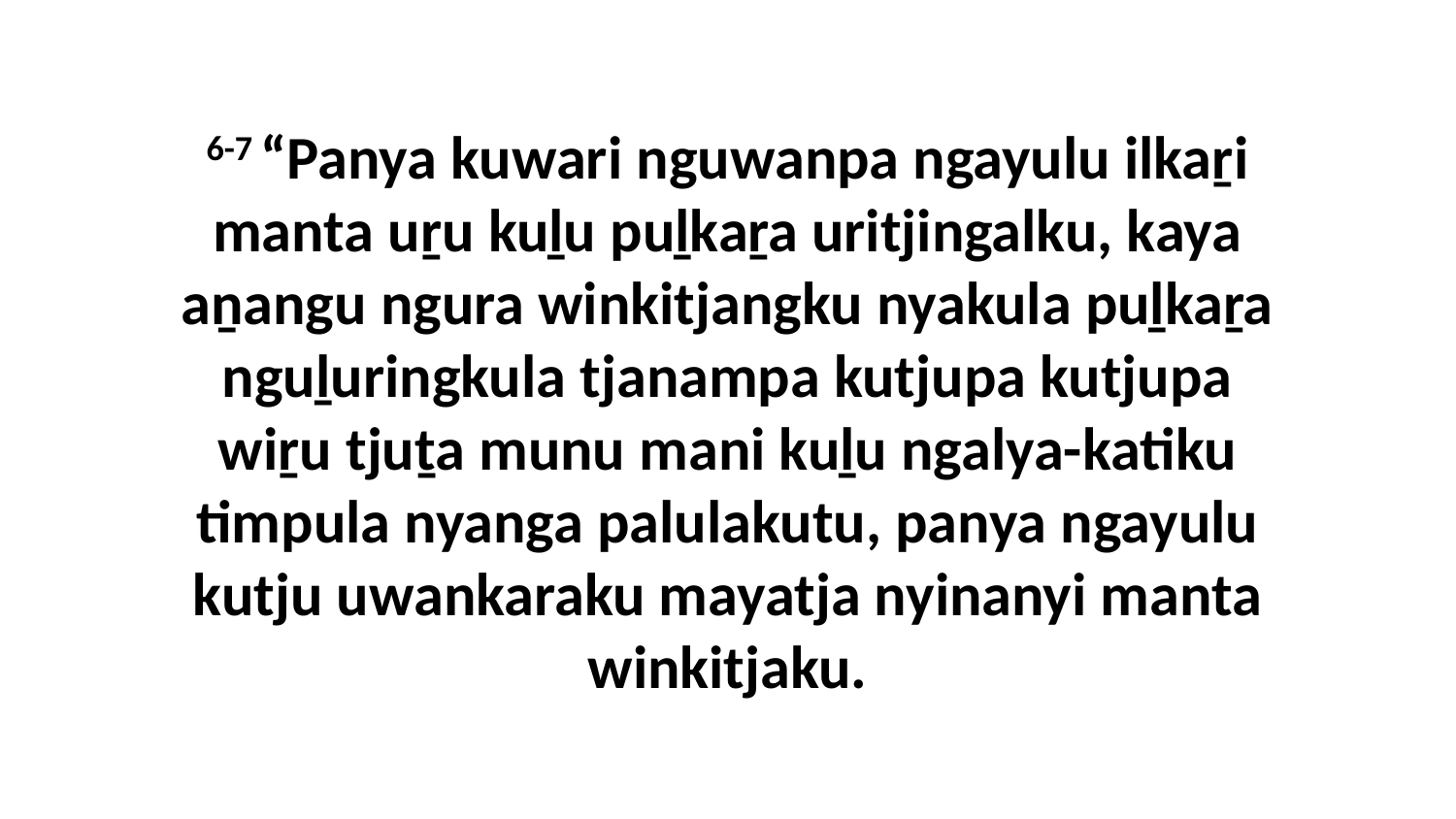

6-7 “Panya kuwari nguwanpa ngayulu ilkaṟi manta uṟu kuḻu puḻkaṟa uritjingalku, kaya aṉangu ngura winkitjangku nyakula puḻkaṟa nguḻuringkula tjanampa kutjupa kutjupa wiṟu tjuṯa munu mani kuḻu ngalya-katiku timpula nyanga palulakutu, panya ngayulu kutju uwankaraku mayatja nyinanyi manta winkitjaku.